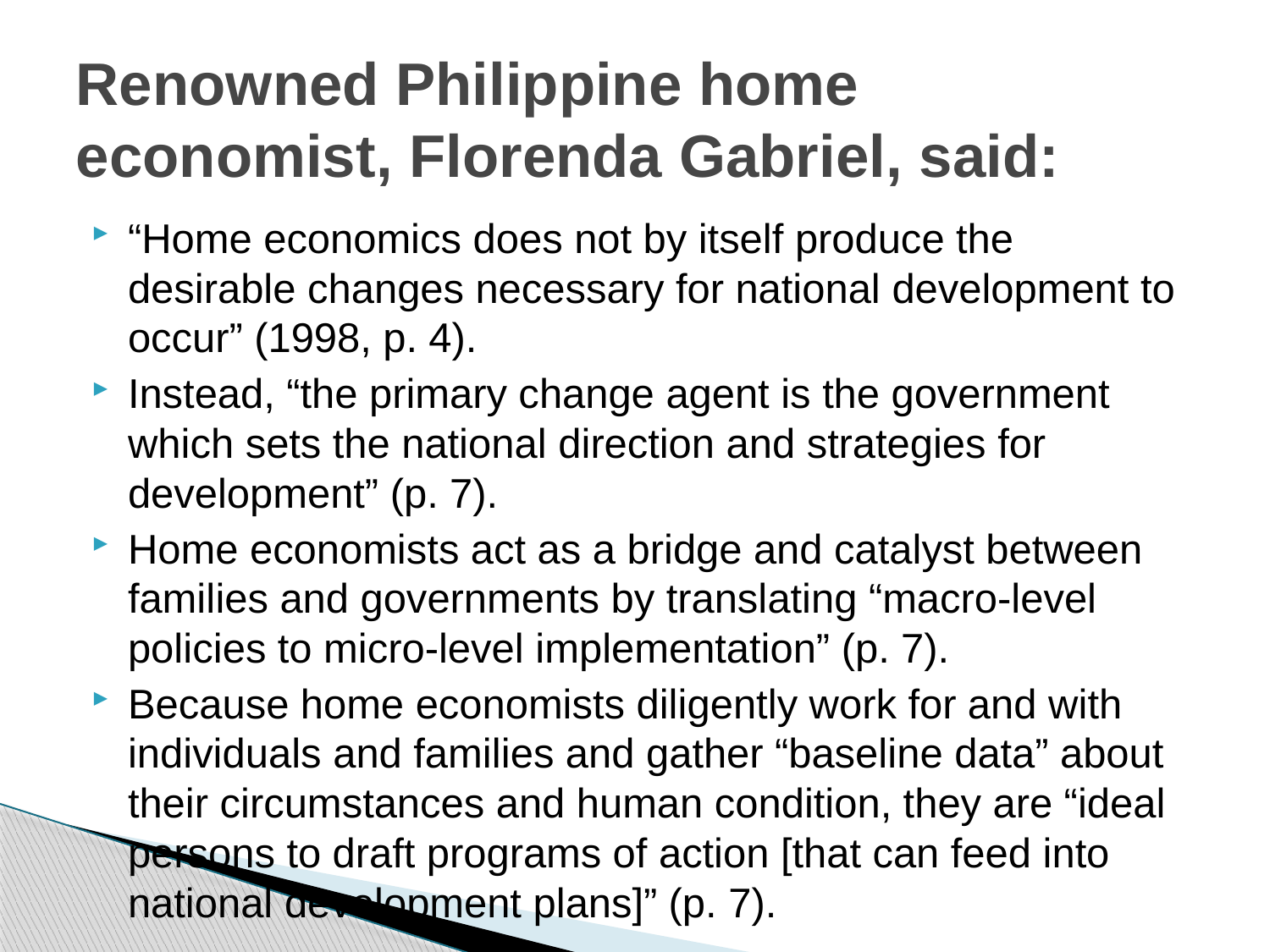

# Renowned Philippine home economist, Florenda Gabriel, said:
“Home economics does not by itself produce the desirable changes necessary for national development to occur” (1998, p. 4).
Instead, “the primary change agent is the government which sets the national direction and strategies for development” (p. 7).
Home economists act as a bridge and catalyst between families and governments by translating “macro-level policies to micro-level implementation” (p. 7).
Because home economists diligently work for and with individuals and families and gather “baseline data” about their circumstances and human condition, they are “ideal persons to draft programs of action [that can feed into national development plans]” (p. 7).